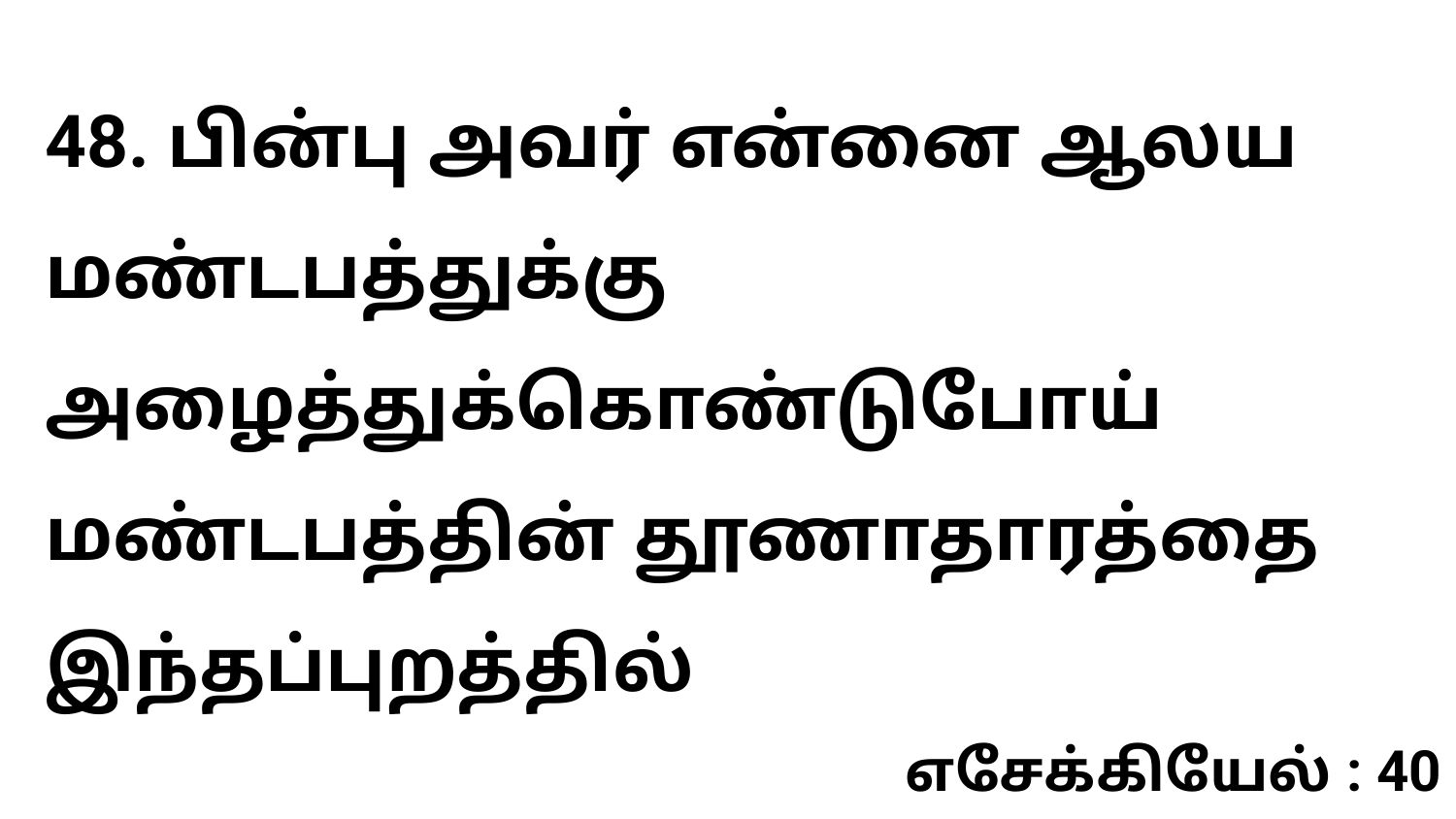

48. பின்பு அவர் என்னை ஆலய மண்டபத்துக்கு அழைத்துக்கொண்டுபோய் மண்டபத்தின் தூணாதாரத்தை இந்தப்புறத்தில்
எசேக்கியேல் : 40